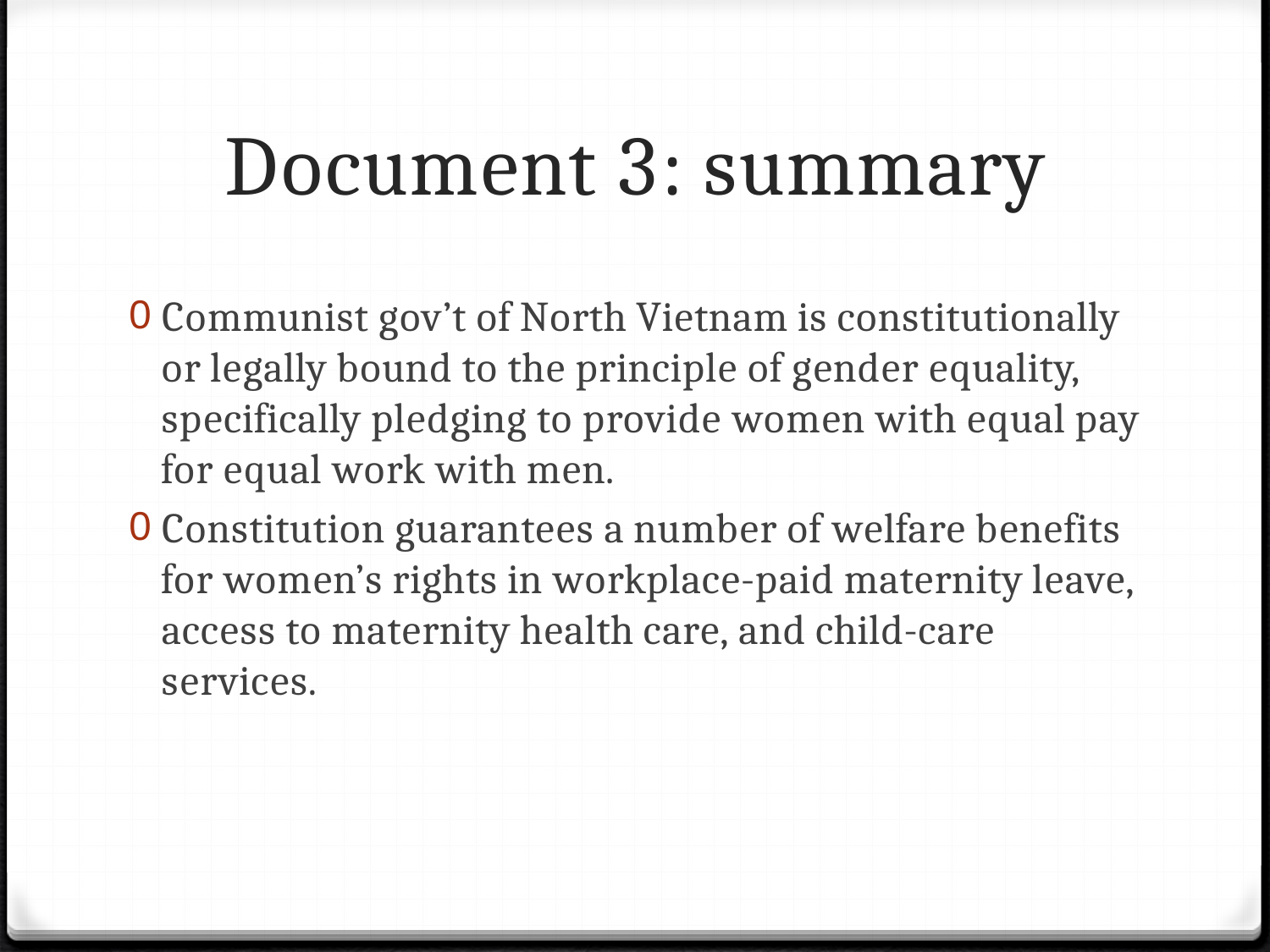

# Document 3: summary
Communist gov’t of North Vietnam is constitutionally or legally bound to the principle of gender equality, specifically pledging to provide women with equal pay for equal work with men.
Constitution guarantees a number of welfare benefits for women’s rights in workplace-paid maternity leave, access to maternity health care, and child-care services.